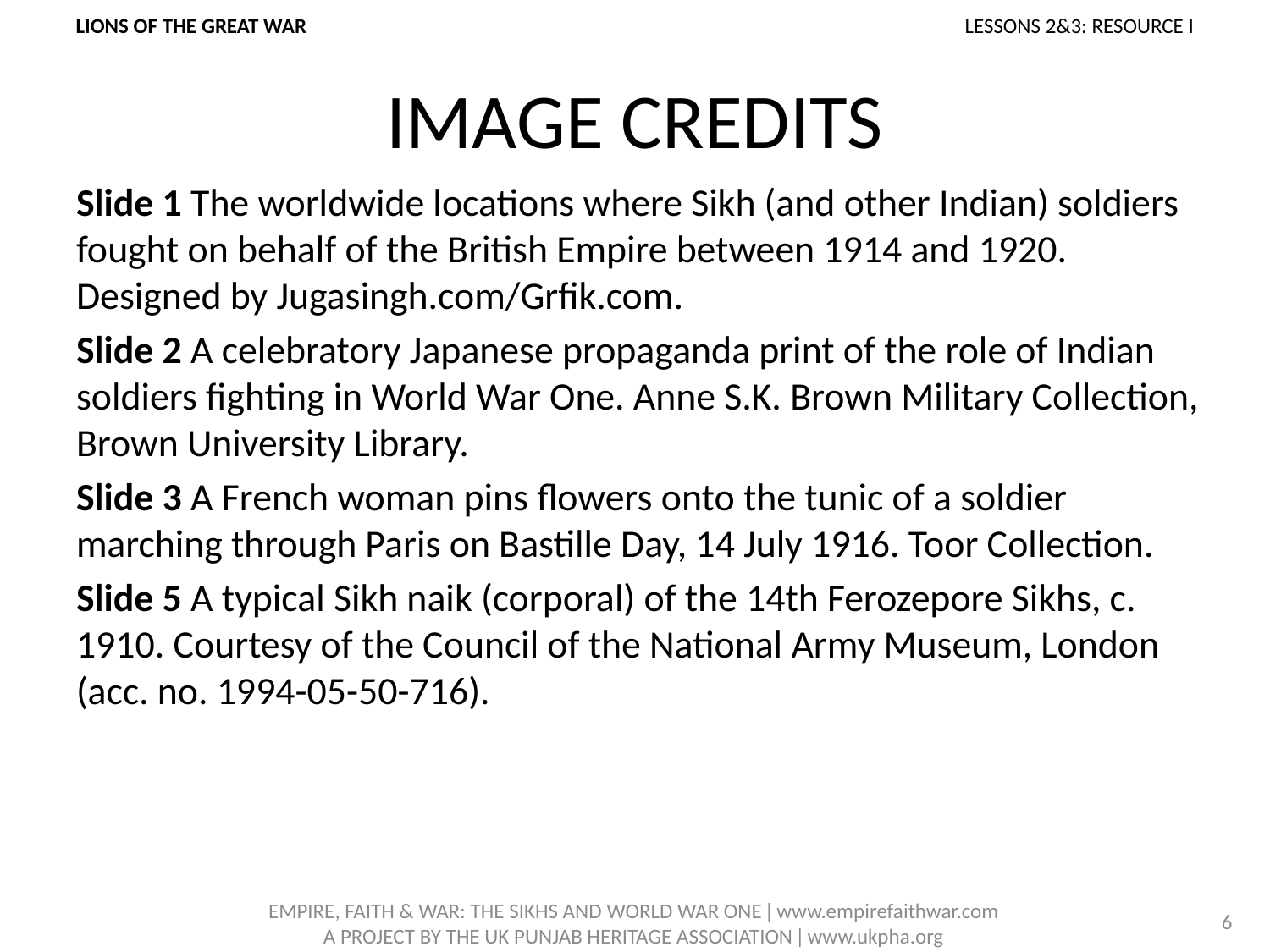

LIONS OF THE GREAT WAR						LESSONS 2&3: RESOURCE I
# IMAGE CREDITS
Slide 1 The worldwide locations where Sikh (and other Indian) soldiers fought on behalf of the British Empire between 1914 and 1920. Designed by Jugasingh.com/Grfik.com.
Slide 2 A celebratory Japanese propaganda print of the role of Indian soldiers fighting in World War One. Anne S.K. Brown Military Collection, Brown University Library.
Slide 3 A French woman pins flowers onto the tunic of a soldier marching through Paris on Bastille Day, 14 July 1916. Toor Collection.
Slide 5 A typical Sikh naik (corporal) of the 14th Ferozepore Sikhs, c. 1910. Courtesy of the Council of the National Army Museum, London (acc. no. 1994-05-50-716).

6
EMPIRE, FAITH & WAR: THE SIKHS AND WORLD WAR ONE ǀ www.empirefaithwar.com
A PROJECT BY THE UK PUNJAB HERITAGE ASSOCIATION ǀ www.ukpha.org